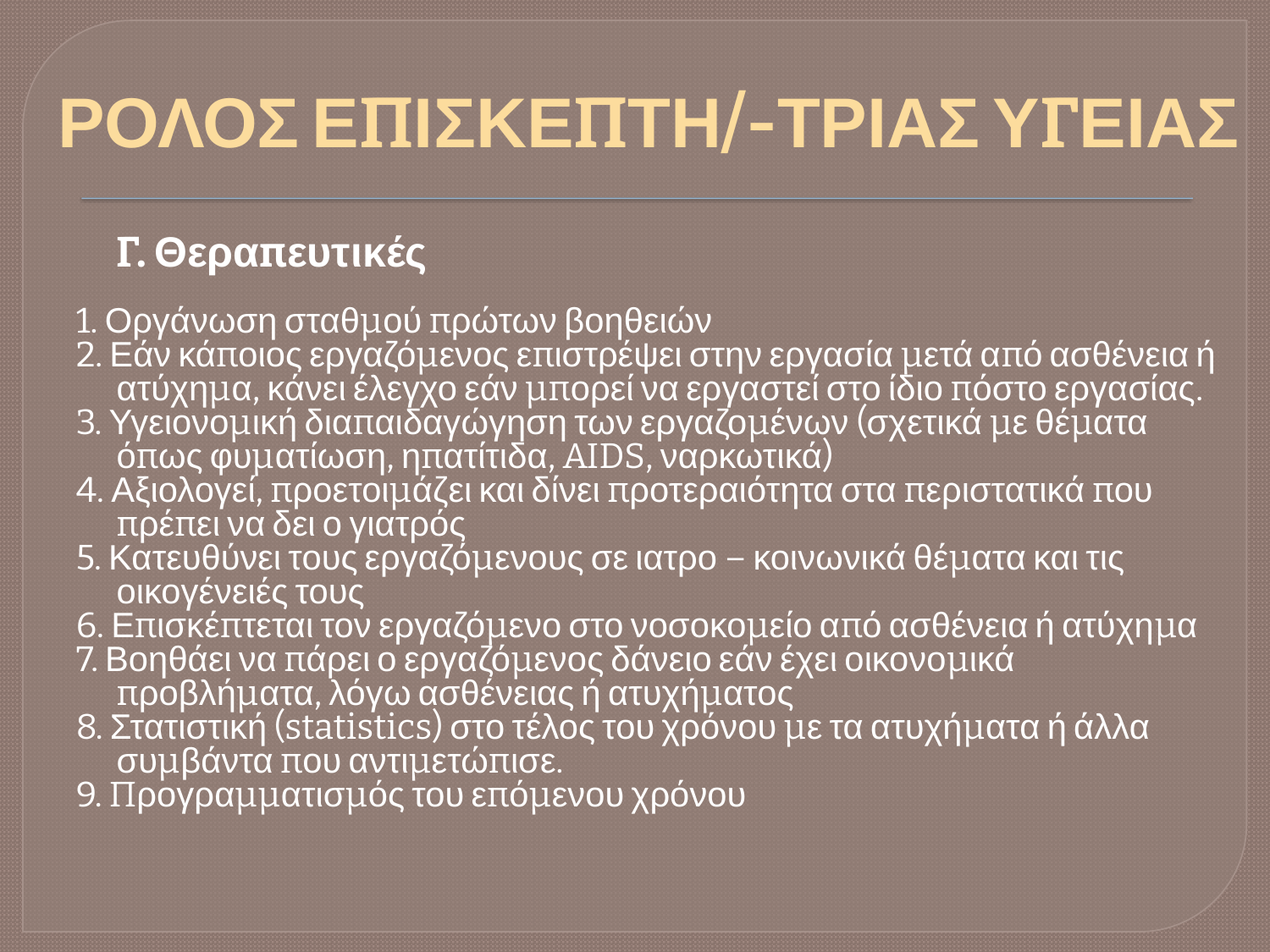

# ΡΟΛΟΣ ΕΠΙΣΚΕΠΤΗ/-ΤΡΙΑΣ ΥΓΕΙΑΣ
	Γ. Θεραπευτικές

1. Οργάνωση σταθμού πρώτων βοηθειών
2. Εάν κάποιος εργαζόμενος επιστρέψει στην εργασία μετά από ασθένεια ή ατύχημα, κάνει έλεγχο εάν μπορεί να εργαστεί στο ίδιο πόστο εργασίας.
3. Υγειονομική διαπαιδαγώγηση των εργαζομένων (σχετικά με θέματα όπως φυματίωση, ηπατίτιδα, AIDS, ναρκωτικά)
4. Αξιολογεί, προετοιμάζει και δίνει προτεραιότητα στα περιστατικά που πρέπει να δει ο γιατρός
5. Κατευθύνει τους εργαζόμενους σε ιατρο – κοινωνικά θέματα και τις οικογένειές τους
6. Επισκέπτεται τον εργαζόμενο στο νοσοκομείο από ασθένεια ή ατύχημα
7. Βοηθάει να πάρει ο εργαζόμενος δάνειο εάν έχει οικονομικά προβλήματα, λόγω ασθένειας ή ατυχήματος
8. Στατιστική (statistics) στο τέλος του χρόνου με τα ατυχήματα ή άλλα συμβάντα που αντιμετώπισε.
9. Προγραμματισμός του επόμενου χρόνου